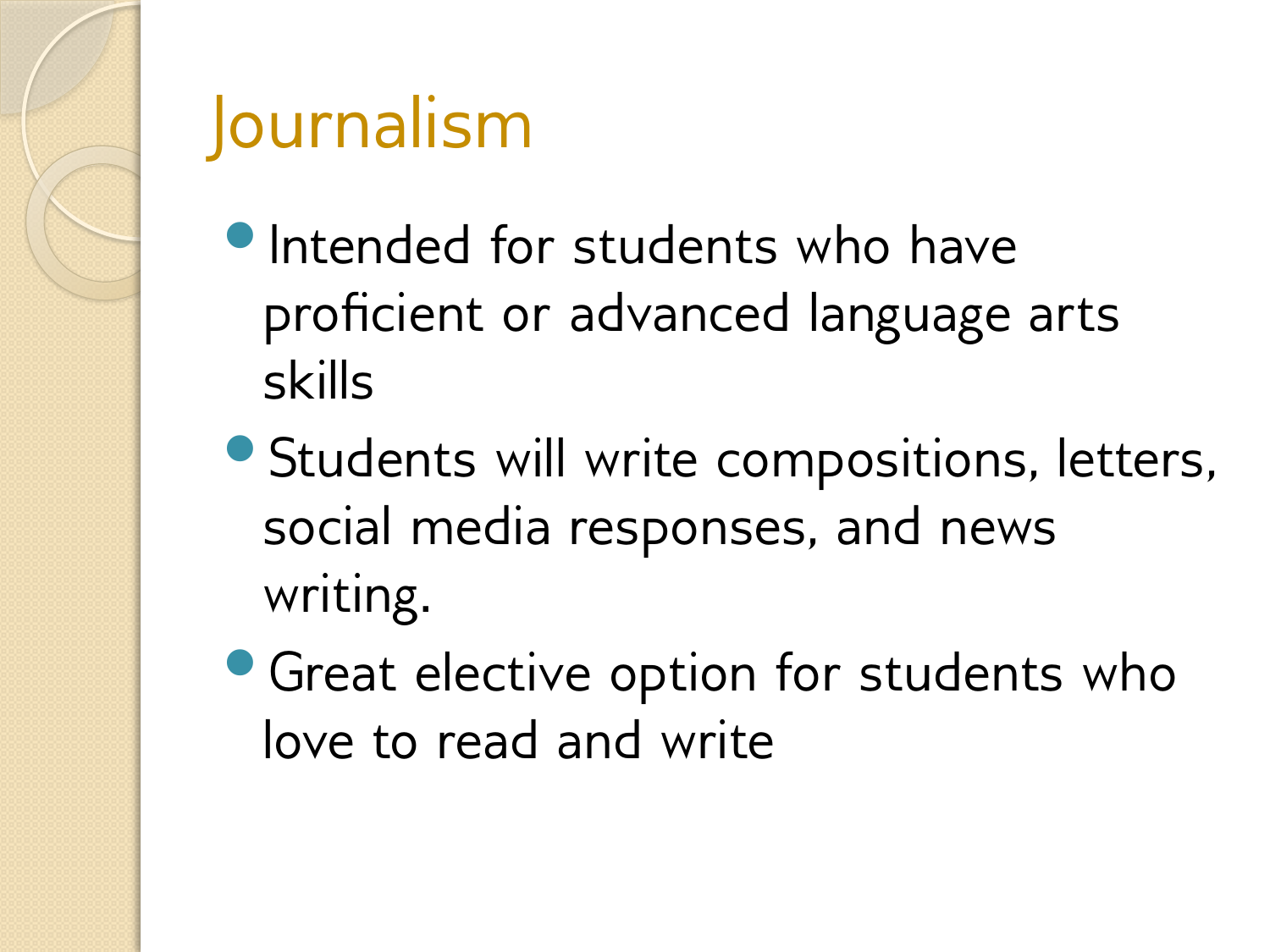

# Journalism
Intended for students who have proficient or advanced language arts skills
Students will write compositions, letters, social media responses, and news writing.
Great elective option for students who love to read and write